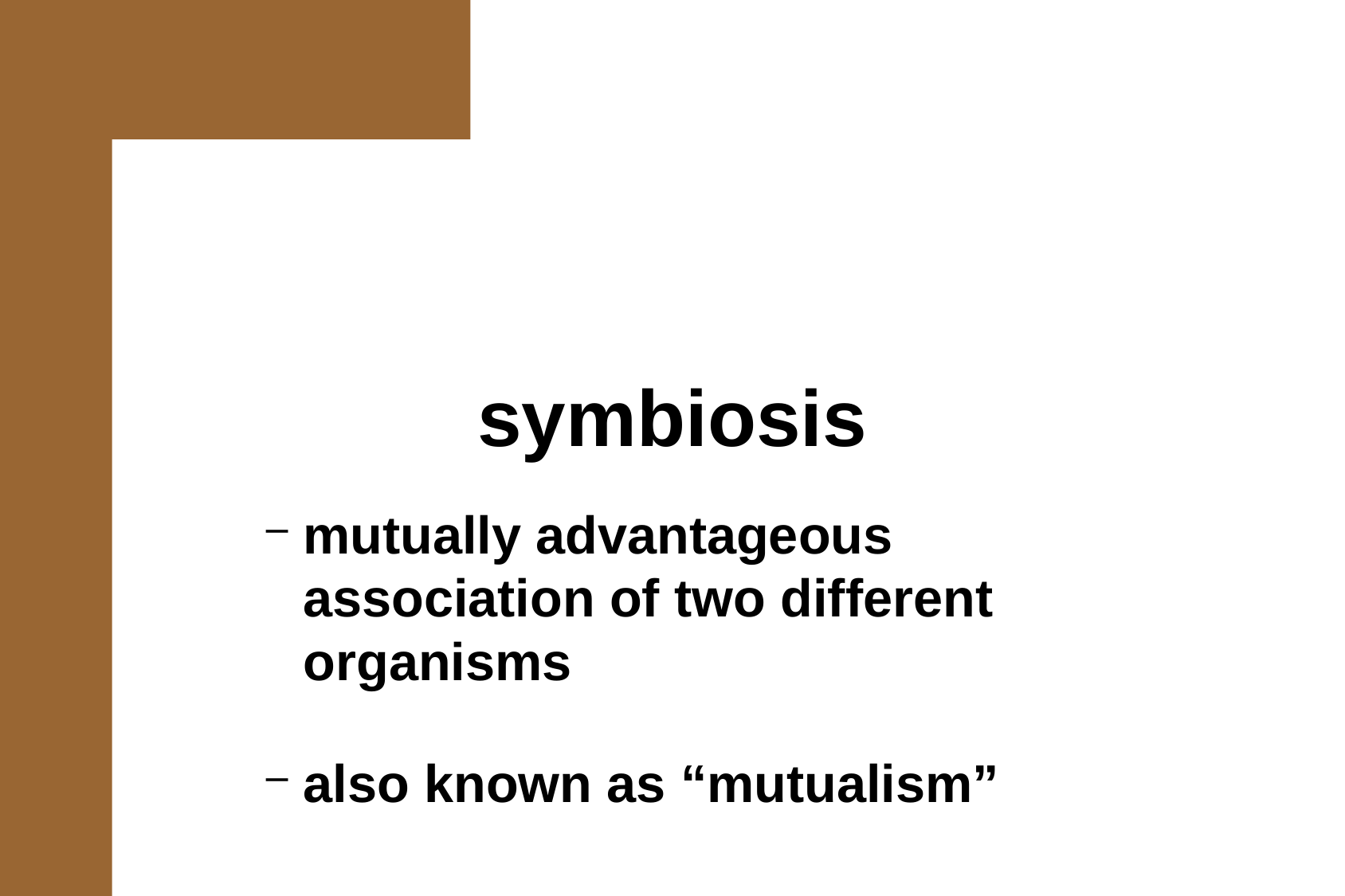

symbiosis

mutually advantageous association of two different organisms

also known as “mutualism”